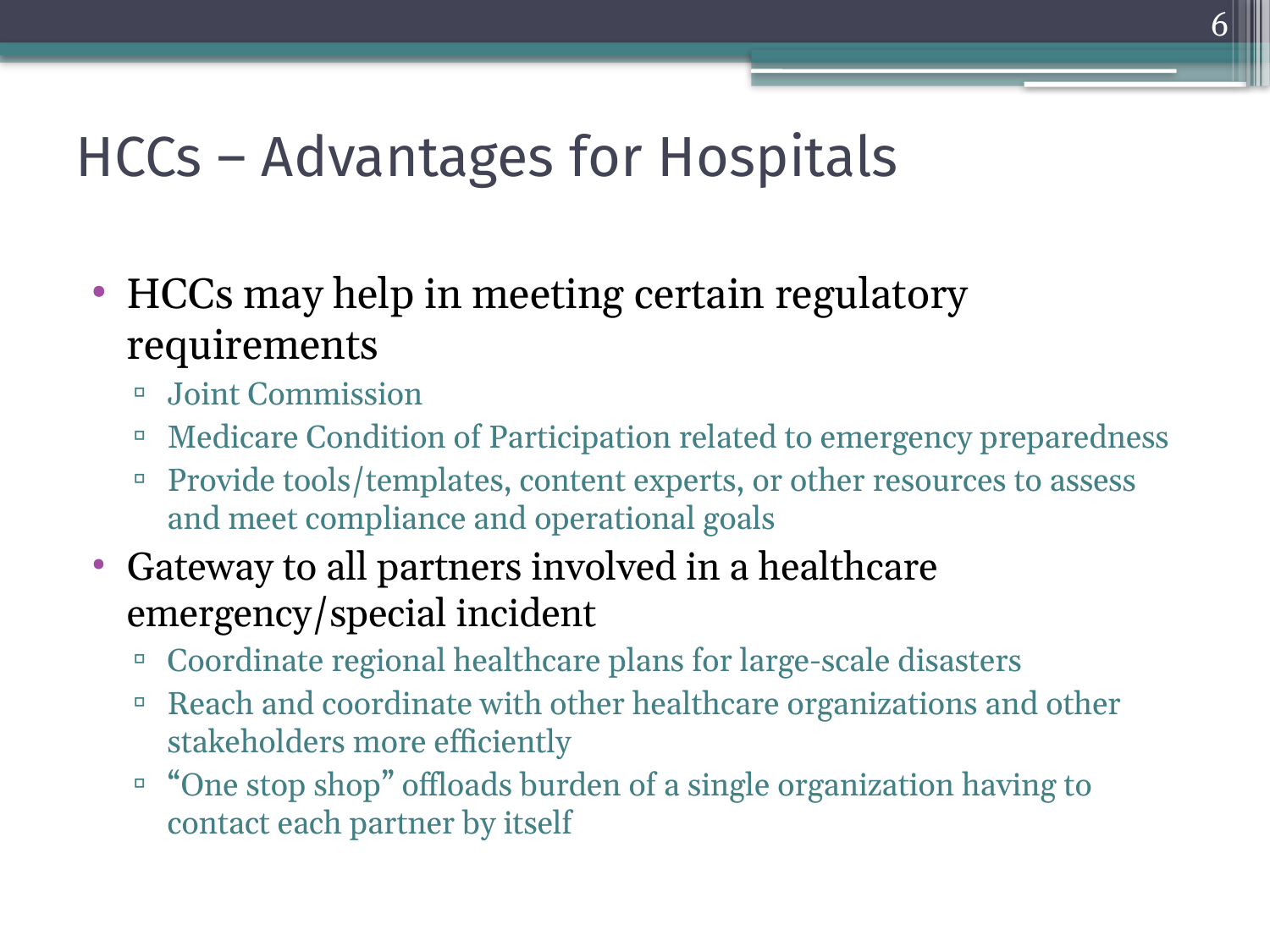

6
# HCCs – Advantages for Hospitals
HCCs may help in meeting certain regulatory requirements
Joint Commission
Medicare Condition of Participation related to emergency preparedness
Provide tools/templates, content experts, or other resources to assess and meet compliance and operational goals
Gateway to all partners involved in a healthcare emergency/special incident
Coordinate regional healthcare plans for large-scale disasters
Reach and coordinate with other healthcare organizations and other stakeholders more efficiently
“One stop shop” offloads burden of a single organization having to contact each partner by itself